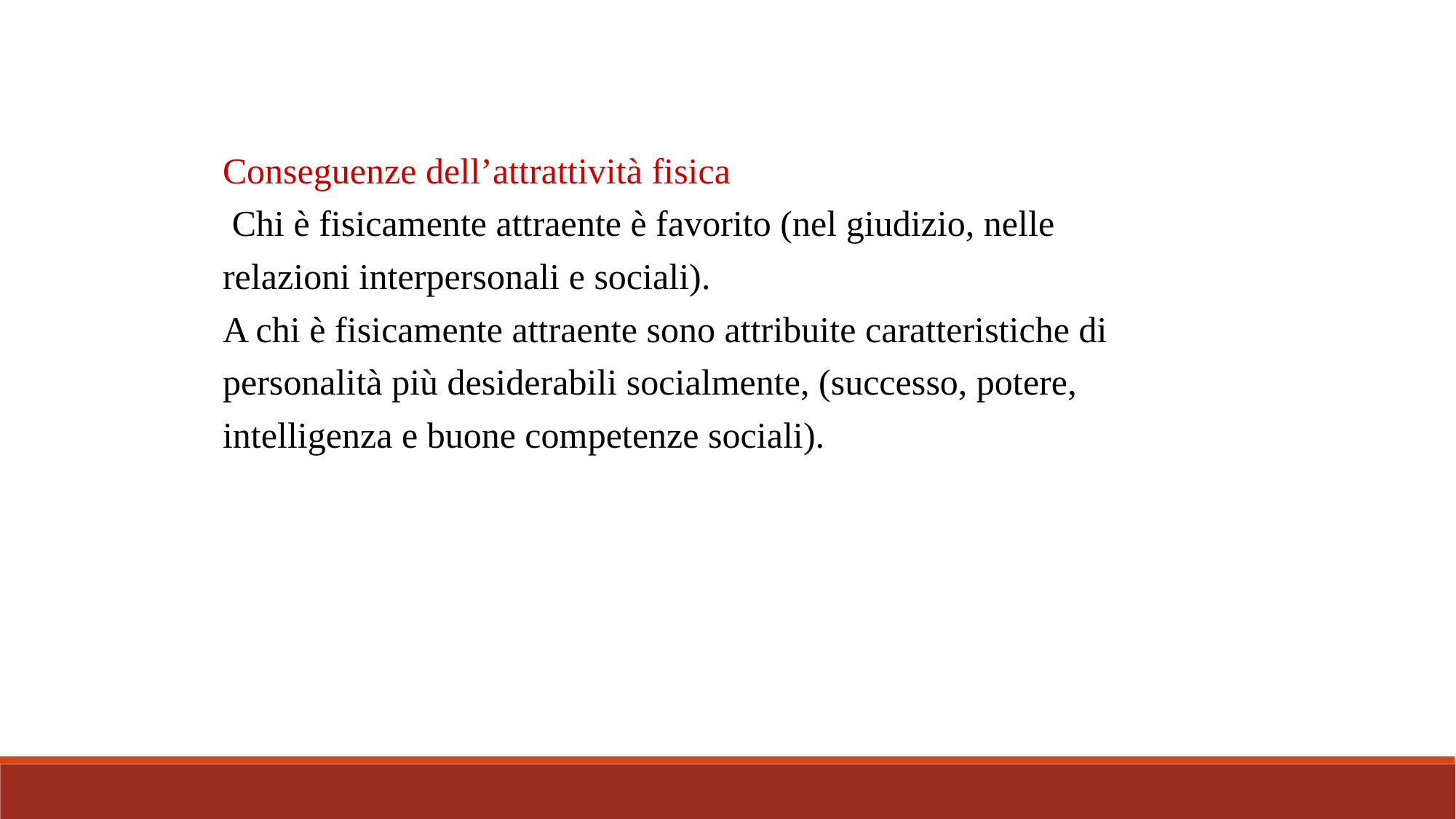

Conseguenze dell’attrattività fisica
 Chi è fisicamente attraente è favorito (nel giudizio, nelle
relazioni interpersonali e sociali).
A chi è fisicamente attraente sono attribuite caratteristiche di
personalità più desiderabili socialmente, (successo, potere,
intelligenza e buone competenze sociali).